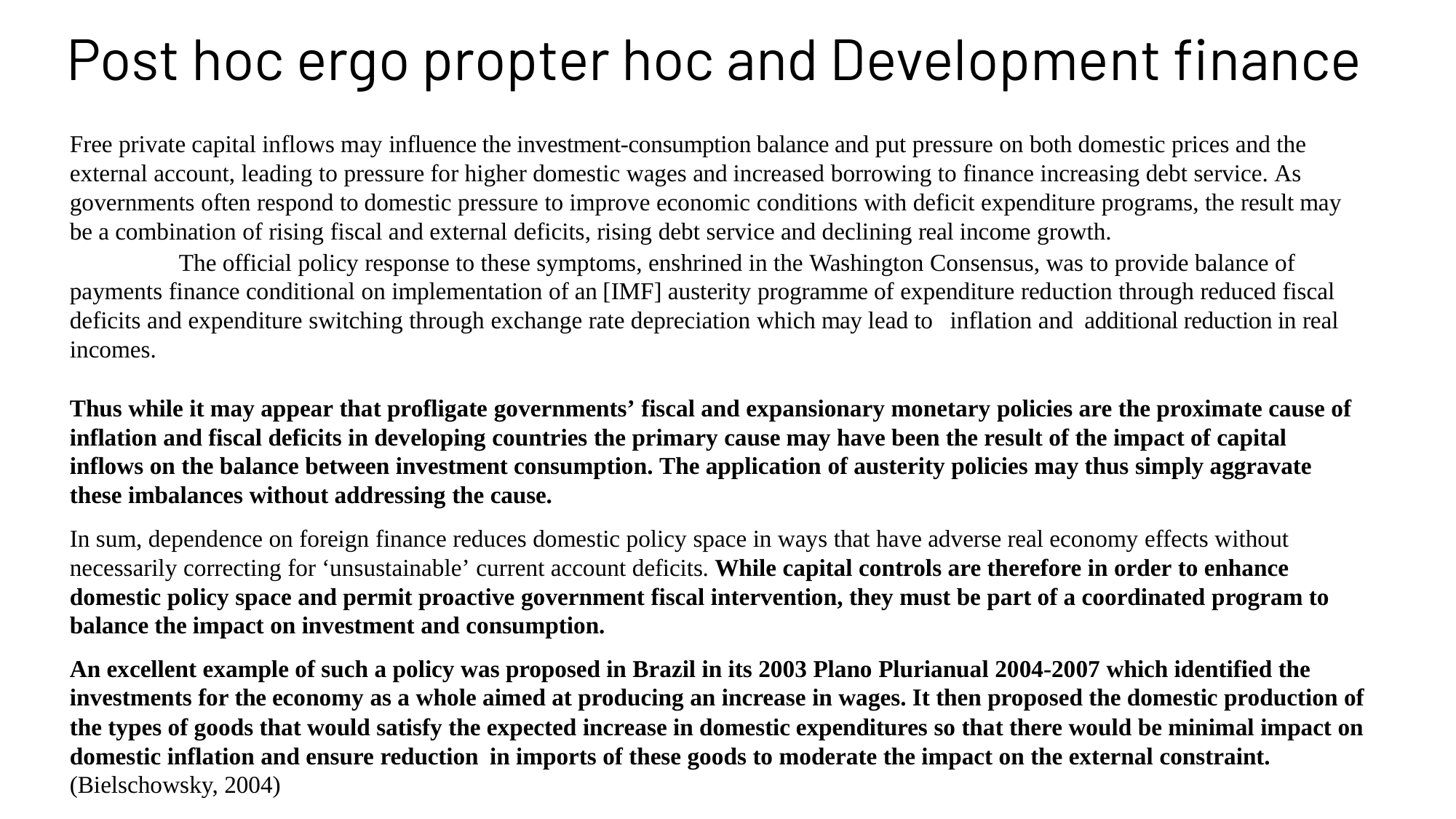

# Post hoc ergo propter hoc and Development finance
Free private capital inflows may influence the investment-consumption balance and put pressure on both domestic prices and the external account, leading to pressure for higher domestic wages and increased borrowing to finance increasing debt service. As governments often respond to domestic pressure to improve economic conditions with deficit expenditure programs, the result may be a combination of rising fiscal and external deficits, rising debt service and declining real income growth.
	The official policy response to these symptoms, enshrined in the Washington Consensus, was to provide balance of payments finance conditional on implementation of an [IMF] austerity programme of expenditure reduction through reduced fiscal deficits and expenditure switching through exchange rate depreciation which may lead to  inflation and  additional reduction in real incomes.

Thus while it may appear that profligate governments’ fiscal and expansionary monetary policies are the proximate cause of inflation and fiscal deficits in developing countries the primary cause may have been the result of the impact of capital inflows on the balance between investment consumption. The application of austerity policies may thus simply aggravate these imbalances without addressing the cause.
In sum, dependence on foreign finance reduces domestic policy space in ways that have adverse real economy effects without necessarily correcting for ‘unsustainable’ current account deficits. While capital controls are therefore in order to enhance domestic policy space and permit proactive government fiscal intervention, they must be part of a coordinated program to balance the impact on investment and consumption.
An excellent example of such a policy was proposed in Brazil in its 2003 Plano Plurianual 2004-2007 which identified the investments for the economy as a whole aimed at producing an increase in wages. It then proposed the domestic production of the types of goods that would satisfy the expected increase in domestic expenditures so that there would be minimal impact on domestic inflation and ensure reduction in imports of these goods to moderate the impact on the external constraint. (Bielschowsky, 2004)